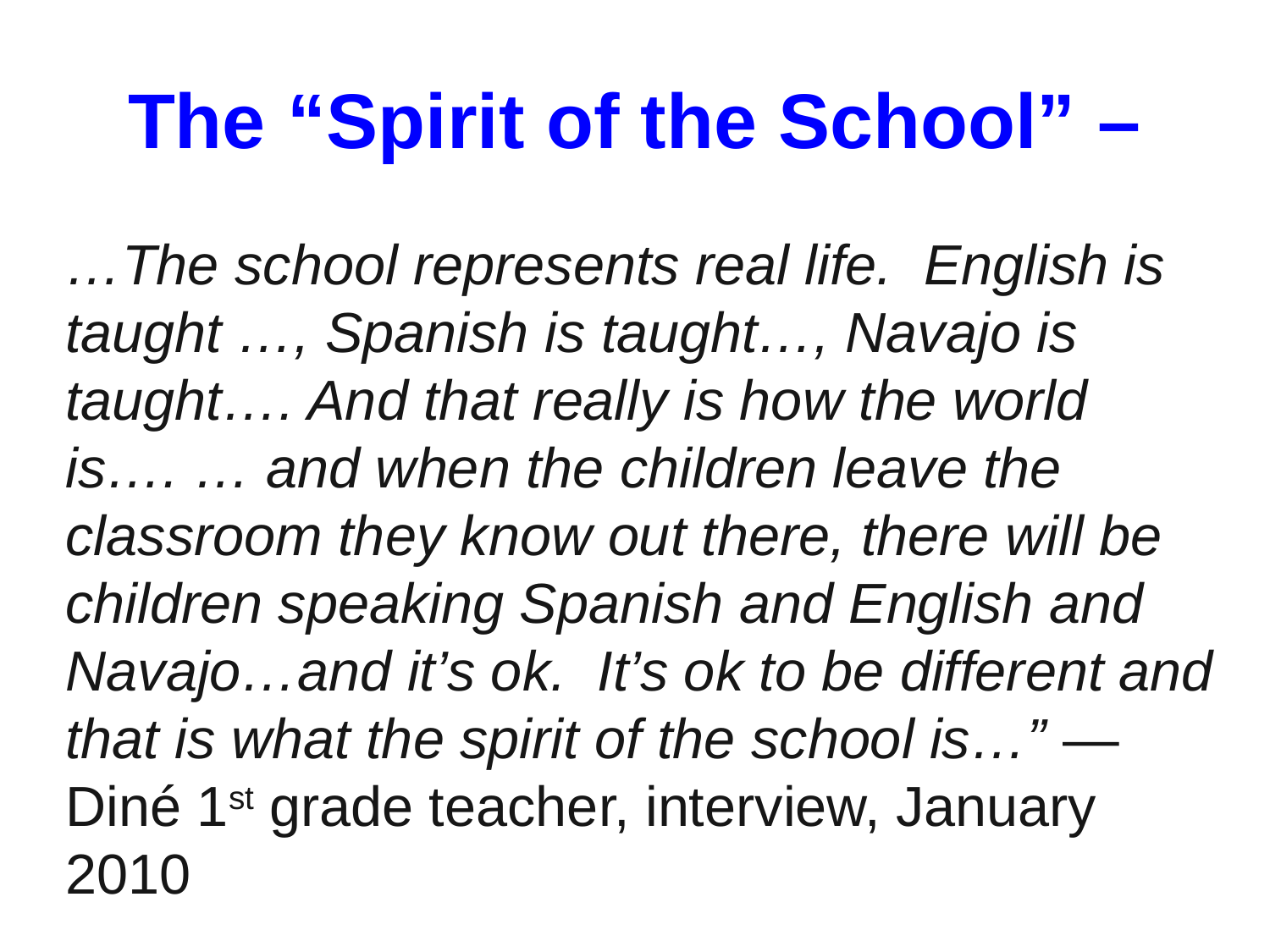

# The “Spirit of the School” –
…The school represents real life.  English is taught …, Spanish is taught…, Navajo is taught…. And that really is how the world is…. … and when the children leave the classroom they know out there, there will be children speaking Spanish and English and Navajo…and it’s ok.  It’s ok to be different and that is what the spirit of the school is…” — Diné 1st grade teacher, interview, January 2010
TL McCarty, NISBA, 7/20/10